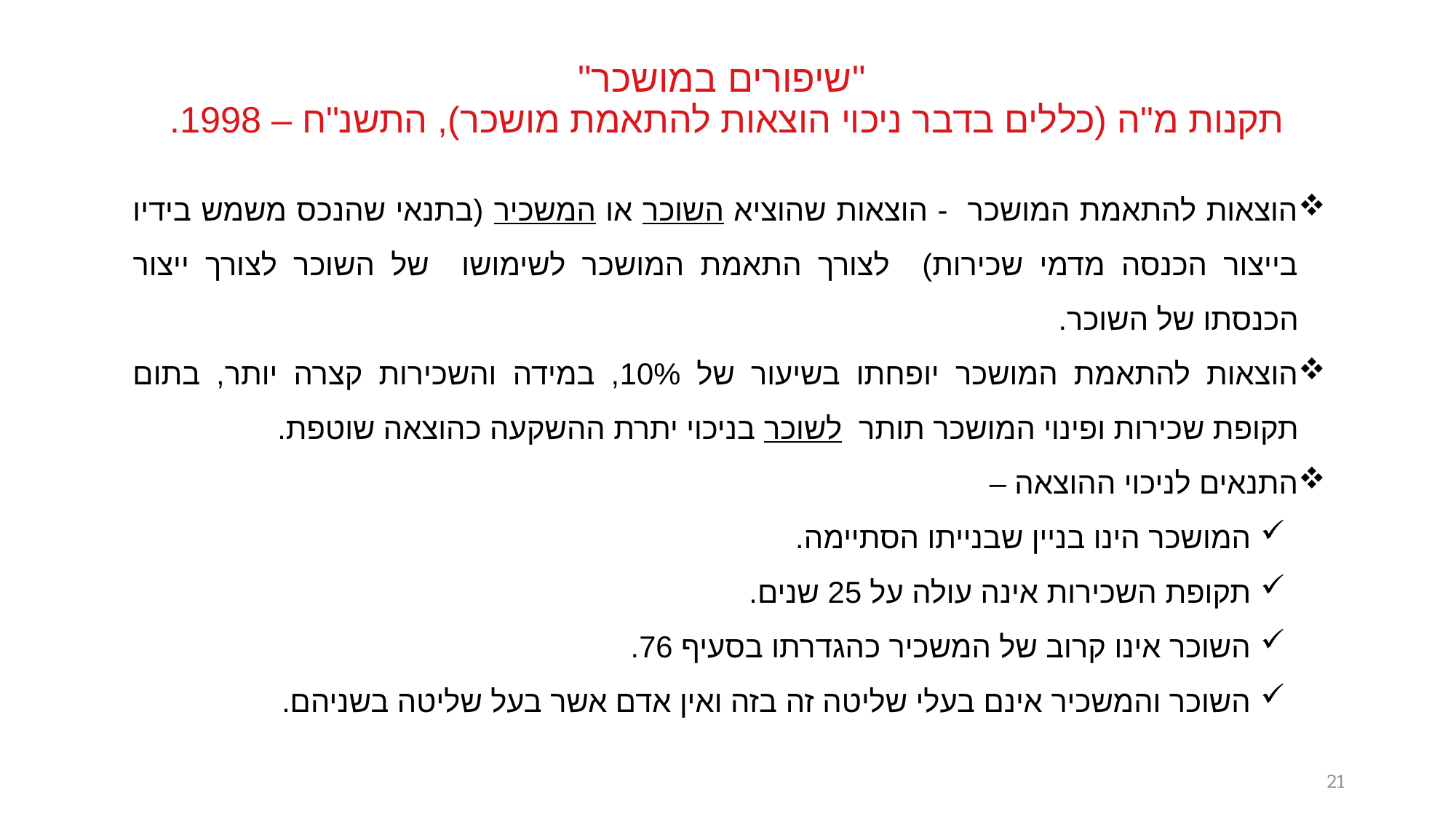

# "שיפורים במושכר" תקנות מ"ה (כללים בדבר ניכוי הוצאות להתאמת מושכר), התשנ"ח – 1998.
הוצאות להתאמת המושכר  - הוצאות שהוציא השוכר או המשכיר (בתנאי שהנכס משמש בידיו בייצור הכנסה מדמי שכירות)  לצורך התאמת המושכר לשימושו  של השוכר לצורך ייצור הכנסתו של השוכר.
הוצאות להתאמת המושכר יופחתו בשיעור של 10%, במידה והשכירות קצרה יותר, בתום תקופת שכירות ופינוי המושכר תותר  לשוכר בניכוי יתרת ההשקעה כהוצאה שוטפת.
התנאים לניכוי ההוצאה –
המושכר הינו בניין שבנייתו הסתיימה.
תקופת השכירות אינה עולה על 25 שנים.
השוכר אינו קרוב של המשכיר כהגדרתו בסעיף 76.
השוכר והמשכיר אינם בעלי שליטה זה בזה ואין אדם אשר בעל שליטה בשניהם.

21